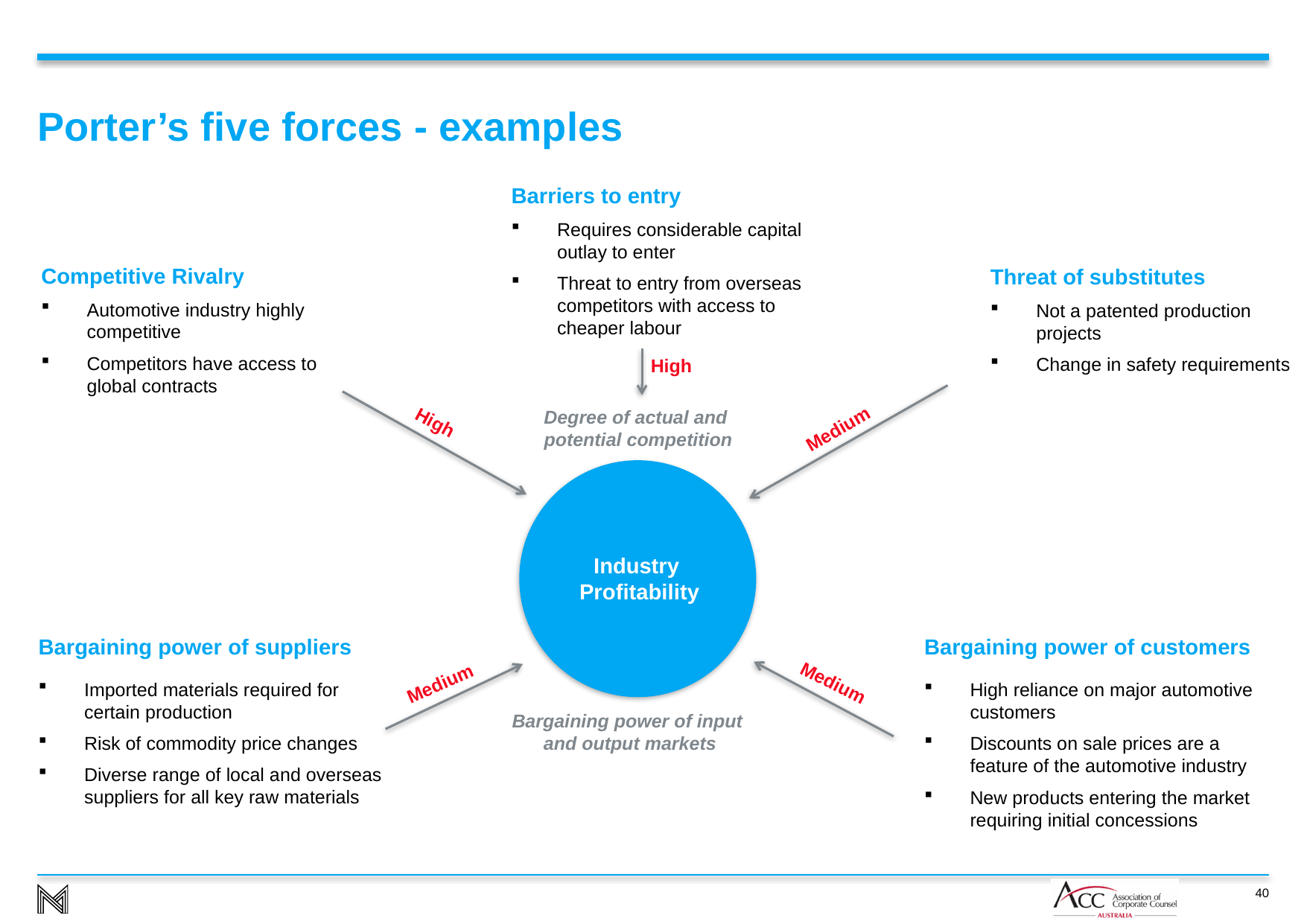

# Porter’s five forces - examples
Barriers to entry
Requires considerable capital outlay to enter
Threat to entry from overseas competitors with access to cheaper labour
Competitive Rivalry
Automotive industry highly competitive
Competitors have access to global contracts
Threat of substitutes
Not a patented production projects
Change in safety requirements
High
Degree of actual and
potential competition
High
Medium

Industry
Profitability
Bargaining power of suppliers
Imported materials required for certain production
Risk of commodity price changes
Diverse range of local and overseas suppliers for all key raw materials
Bargaining power of customers
High reliance on major automotive customers
Discounts on sale prices are a feature of the automotive industry
New products entering the market requiring initial concessions
Medium
Medium
Bargaining power of input
and output markets
40